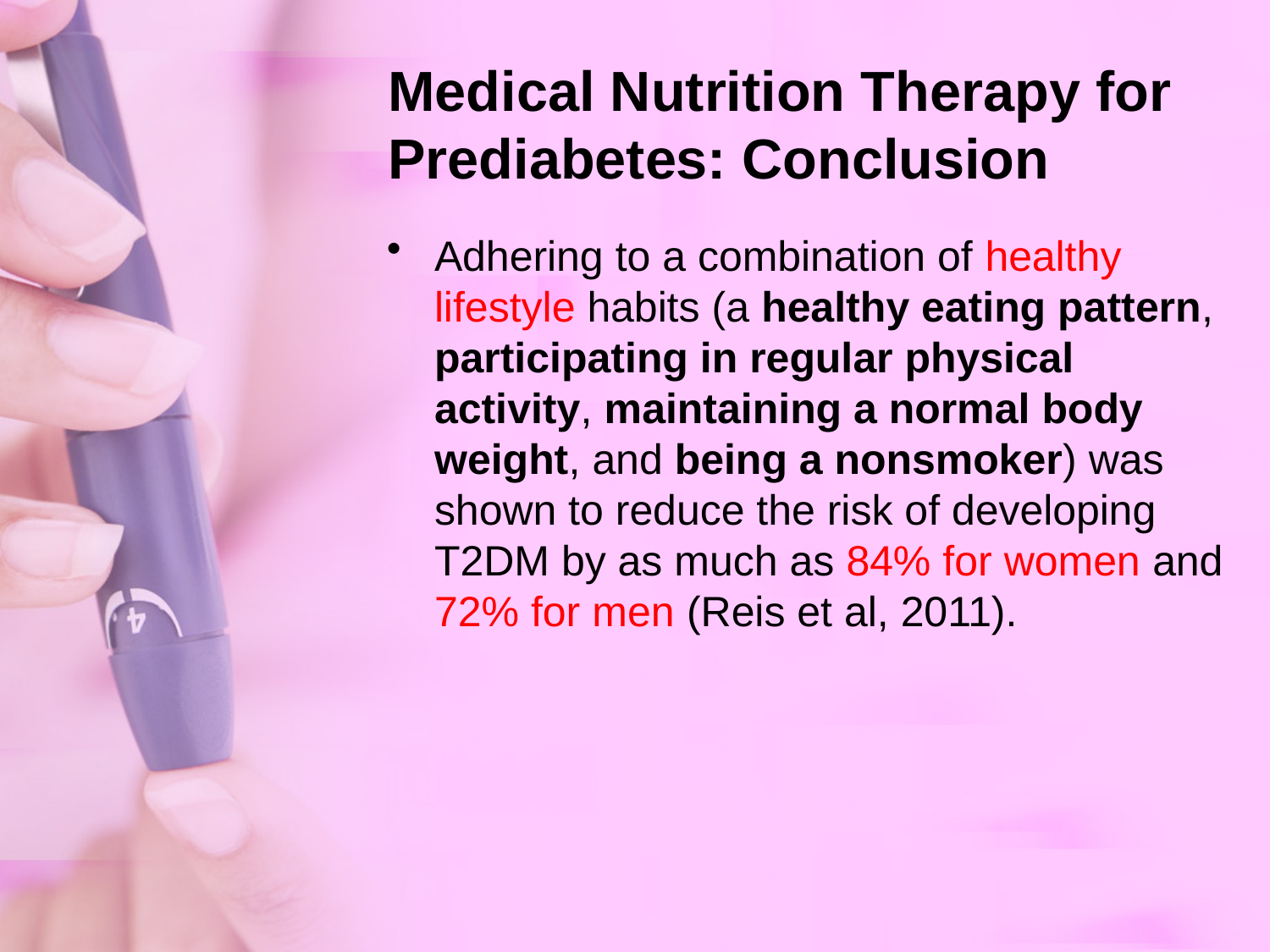

# Medical Nutrition Therapy for Prediabetes: Conclusion
Adhering to a combination of healthy lifestyle habits (a healthy eating pattern, participating in regular physical activity, maintaining a normal body weight, and being a nonsmoker) was shown to reduce the risk of developing T2DM by as much as 84% for women and 72% for men (Reis et al, 2011).